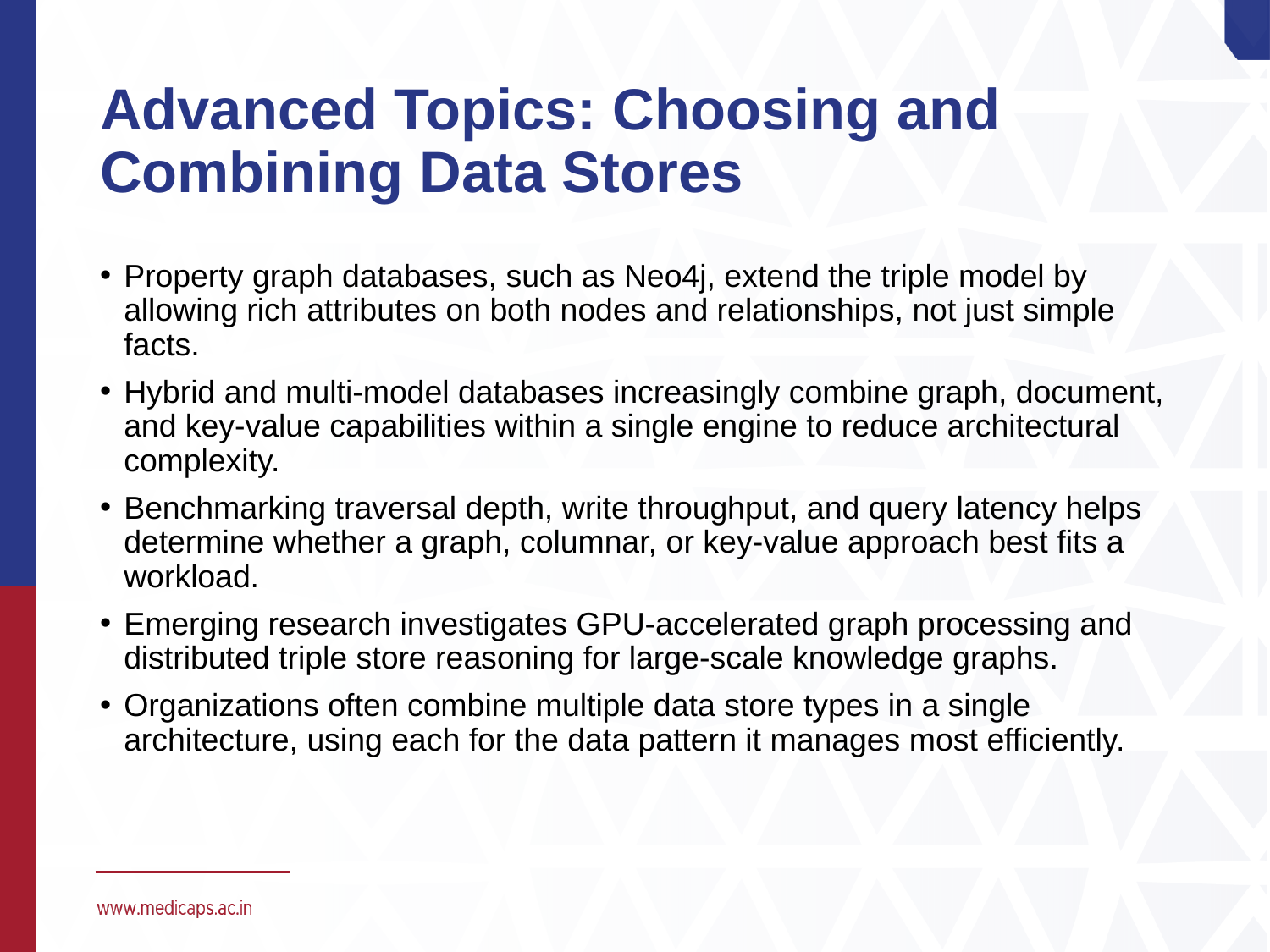

# Advanced Topics: Choosing and Combining Data Stores
Property graph databases, such as Neo4j, extend the triple model by allowing rich attributes on both nodes and relationships, not just simple facts.
Hybrid and multi-model databases increasingly combine graph, document, and key-value capabilities within a single engine to reduce architectural complexity.
Benchmarking traversal depth, write throughput, and query latency helps determine whether a graph, columnar, or key-value approach best fits a workload.
Emerging research investigates GPU-accelerated graph processing and distributed triple store reasoning for large-scale knowledge graphs.
Organizations often combine multiple data store types in a single architecture, using each for the data pattern it manages most efficiently.